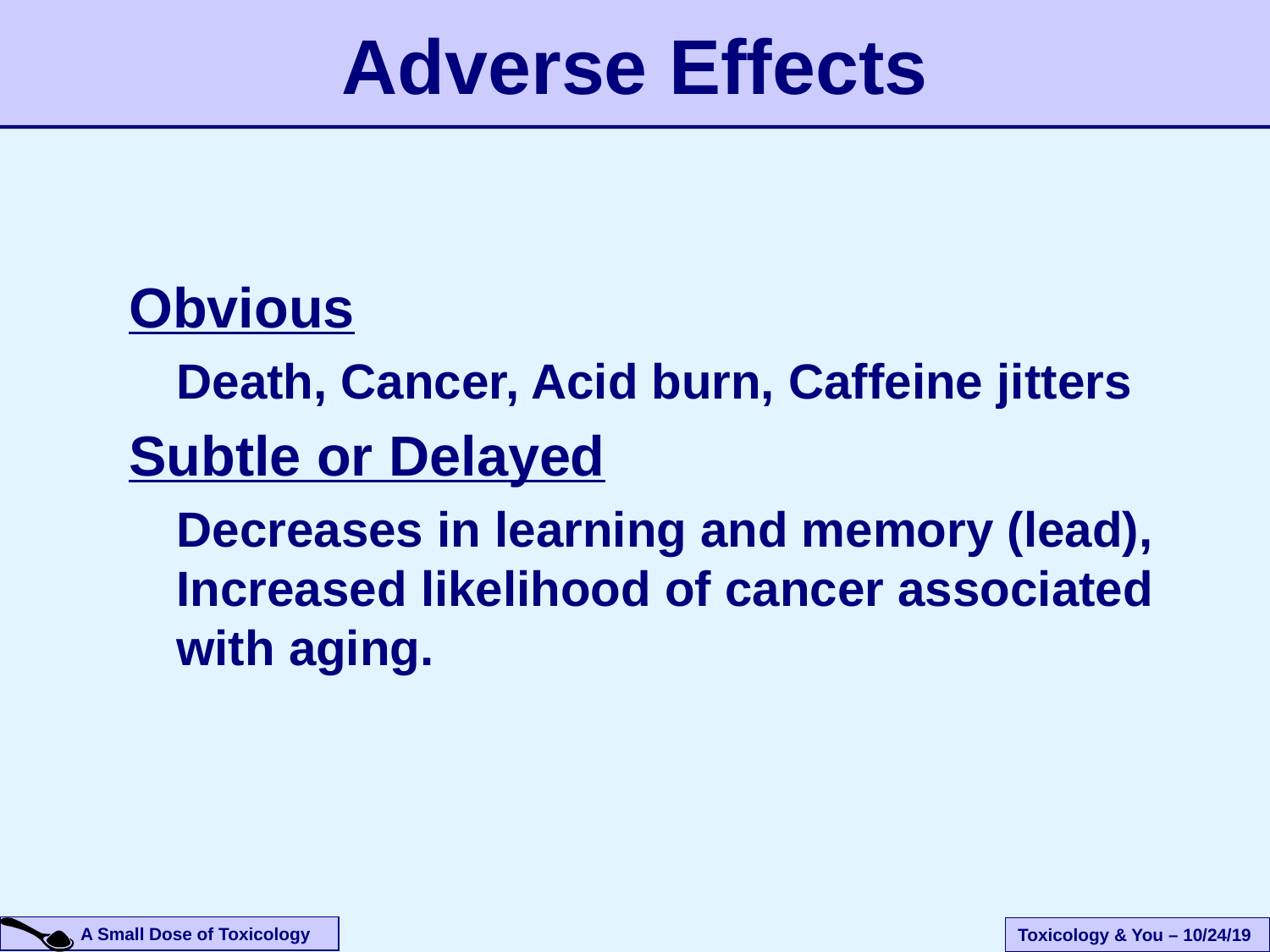

Adverse Effects
Obvious
	Death, Cancer, Acid burn, Caffeine jitters
Subtle or Delayed
	Decreases in learning and memory (lead), Increased likelihood of cancer associated with aging.